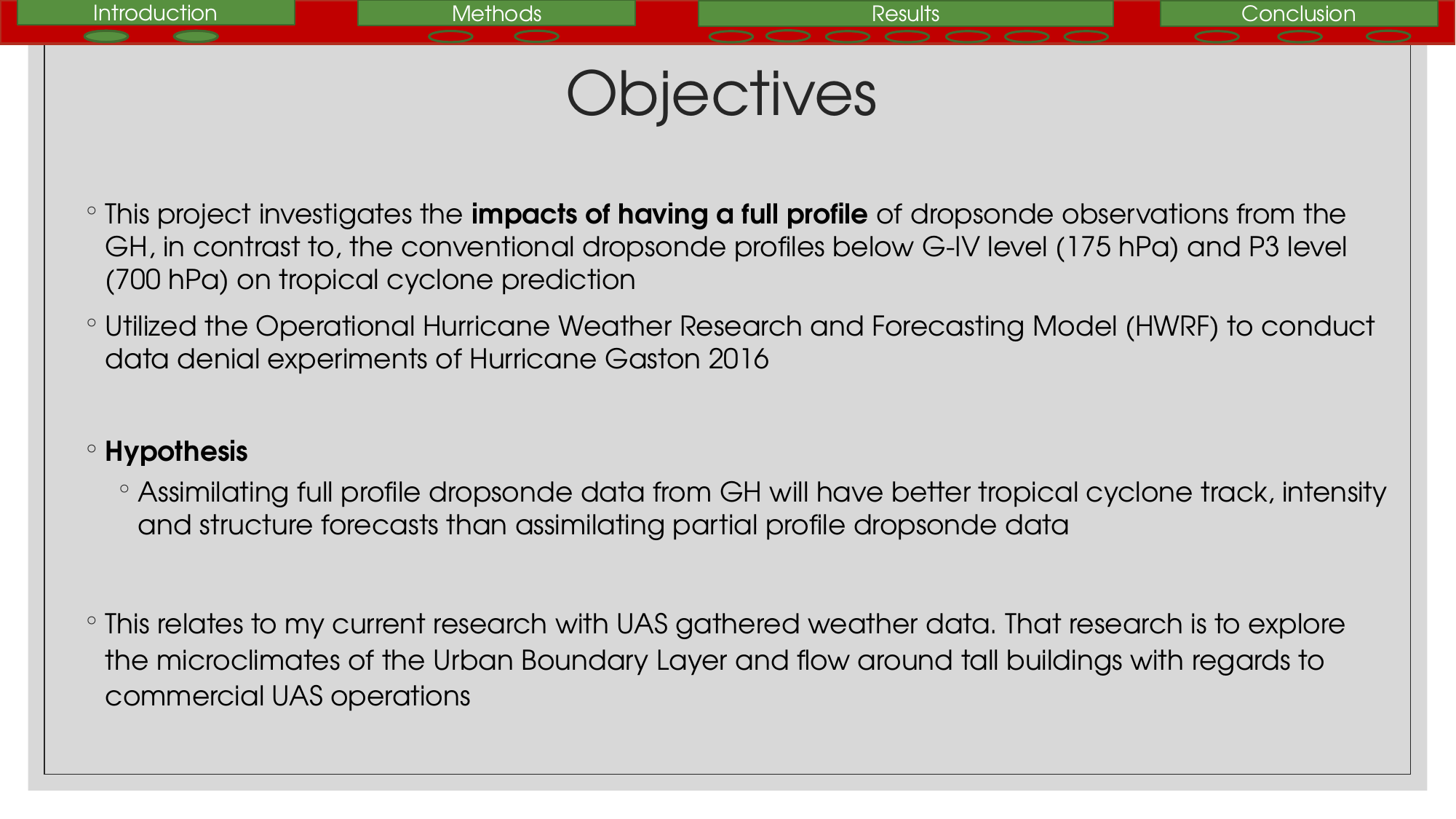

# Objectives

This project investigates the impacts of having a full profile of dropsonde observations from the GH, in contrast to, the conventional dropsonde profiles below G-IV level (175 hPa) and P3 level (700 hPa) on tropical cyclone prediction
Utilized the Operational Hurricane Weather Research and Forecasting Model (HWRF) to conduct data denial experiments of Hurricane Gaston 2016

Hypothesis
Assimilating full profile dropsonde data from GH will have better tropical cyclone track, intensity and structure forecasts than assimilating partial profile dropsonde data

This relates to my current research with UAS gathered weather data. That research is to explore the microclimates of the Urban Boundary Layer and flow around tall buildings with regards to  commercial UAS operations